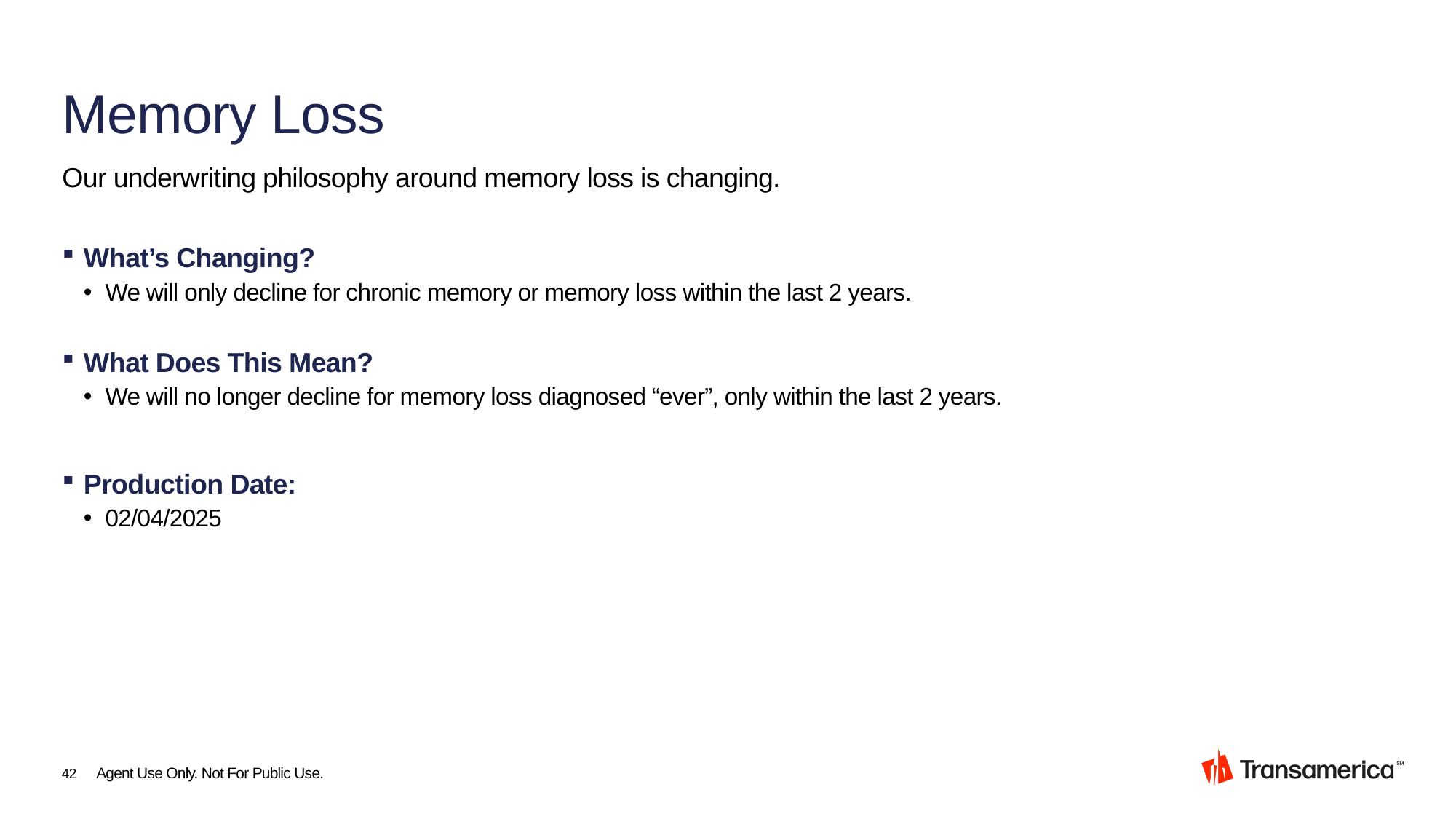

# Memory Loss
Our underwriting philosophy around memory loss is changing.

What’s Changing?
We will only decline for chronic memory or memory loss within the last 2 years.

What Does This Mean?
We will no longer decline for memory loss diagnosed “ever”, only within the last 2 years.

Production Date:
02/04/2025

42
Agent Use Only. Not For Public Use.